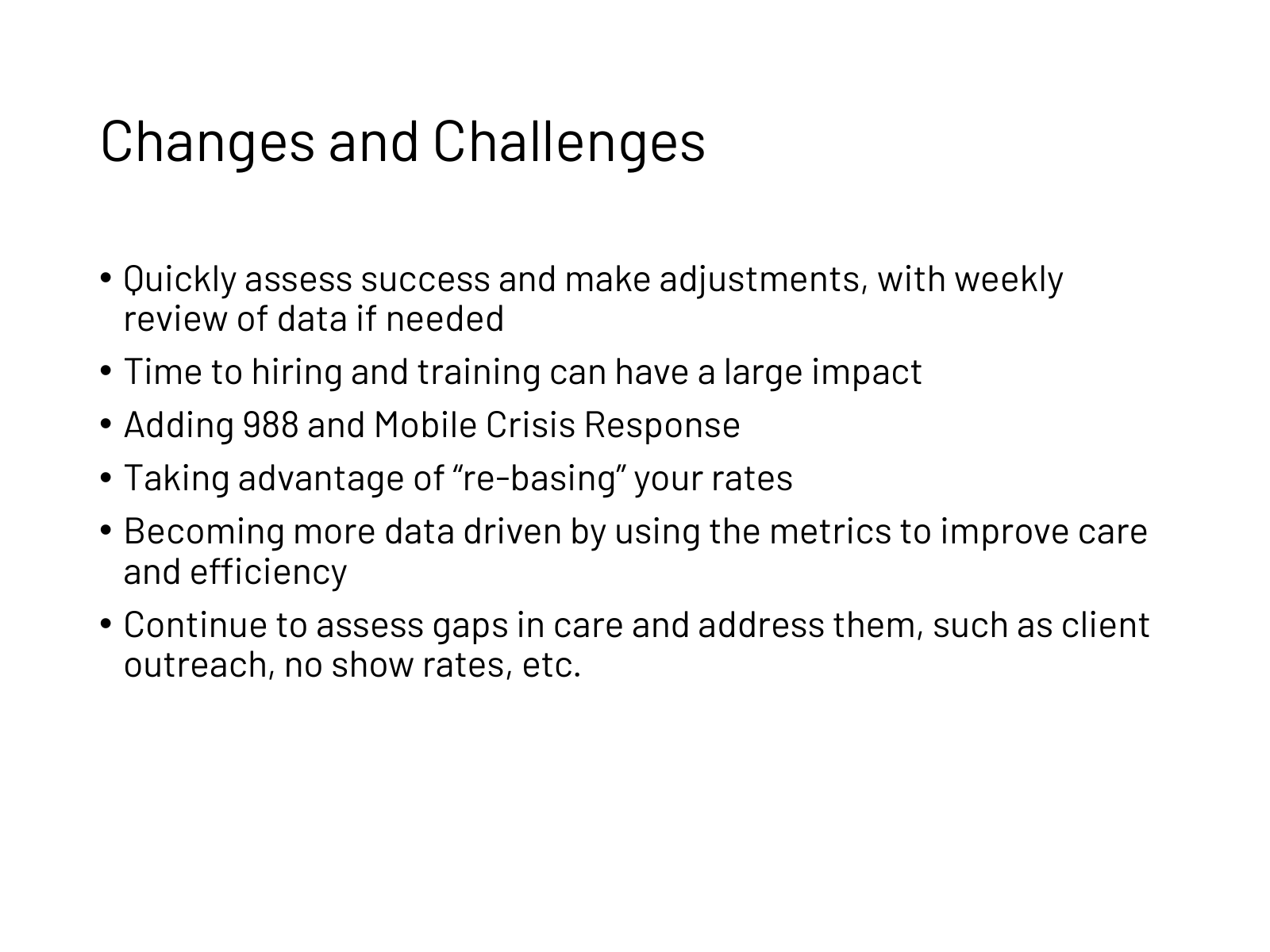

# Changes and Challenges
Quickly assess success and make adjustments, with weekly review of data if needed
Time to hiring and training can have a large impact
Adding 988 and Mobile Crisis Response
Taking advantage of “re-basing” your rates
Becoming more data driven by using the metrics to improve care and efficiency
Continue to assess gaps in care and address them, such as client outreach, no show rates, etc.